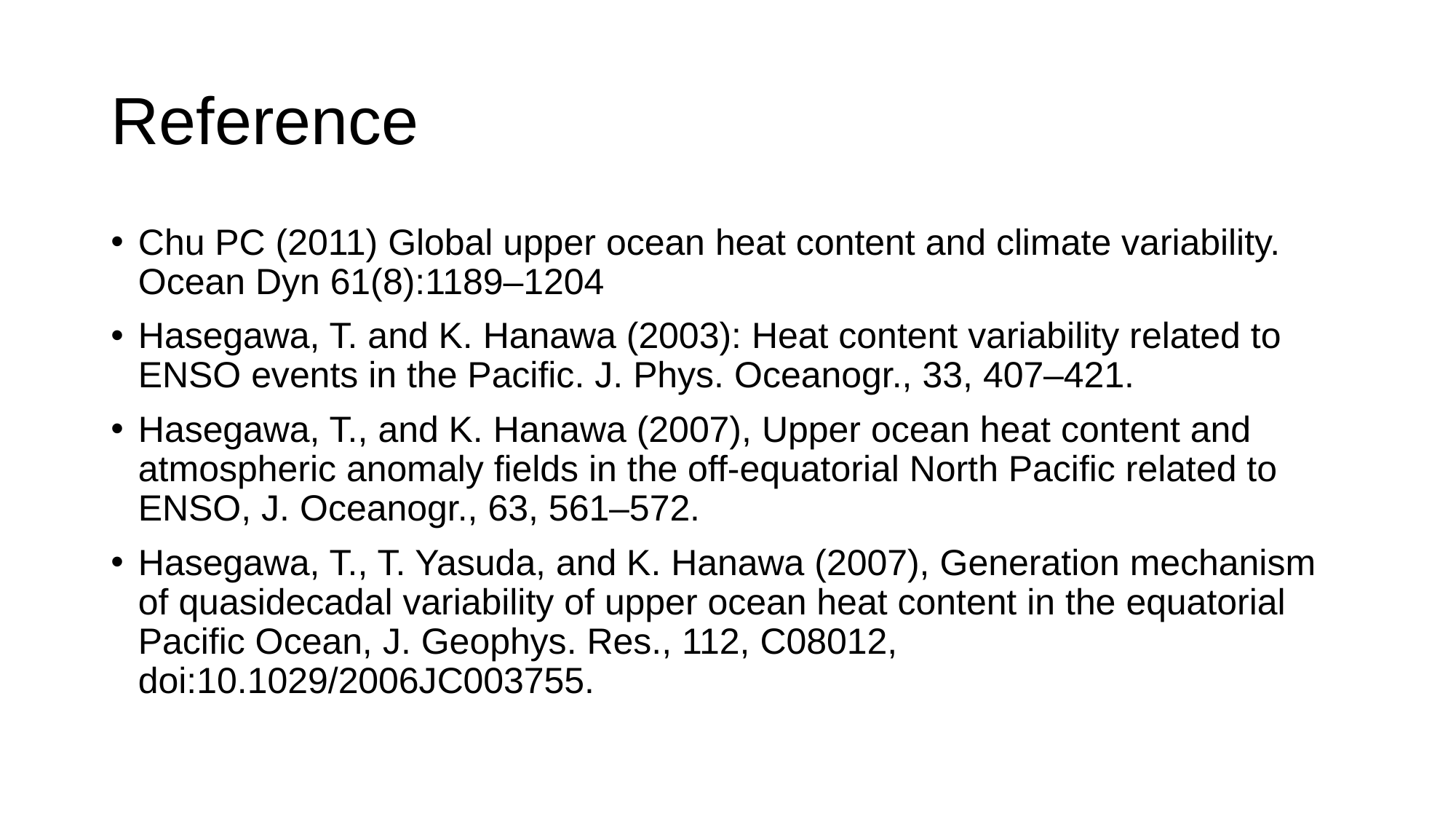

# Reference
Chu PC (2011) Global upper ocean heat content and climate variability. Ocean Dyn 61(8):1189–1204
Hasegawa, T. and K. Hanawa (2003): Heat content variability related to ENSO events in the Pacific. J. Phys. Oceanogr., 33, 407–421.
Hasegawa, T., and K. Hanawa (2007), Upper ocean heat content and atmospheric anomaly fields in the off-equatorial North Pacific related to ENSO, J. Oceanogr., 63, 561–572.
Hasegawa, T., T. Yasuda, and K. Hanawa (2007), Generation mechanism of quasidecadal variability of upper ocean heat content in the equatorial Pacific Ocean, J. Geophys. Res., 112, C08012, doi:10.1029/2006JC003755.